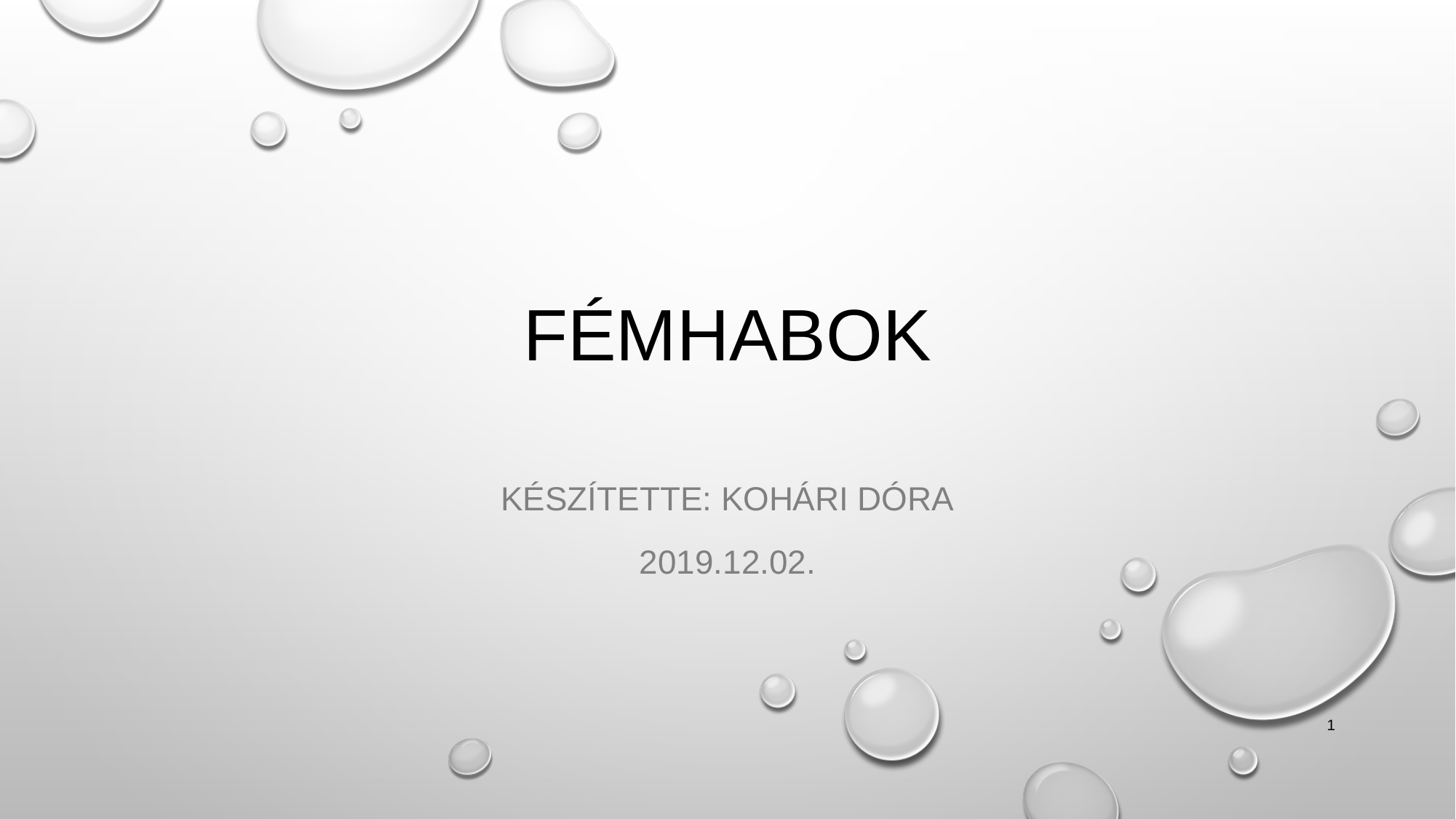

# Fémhabok
Készítette: Kohári dóra
2019.12.02.
1